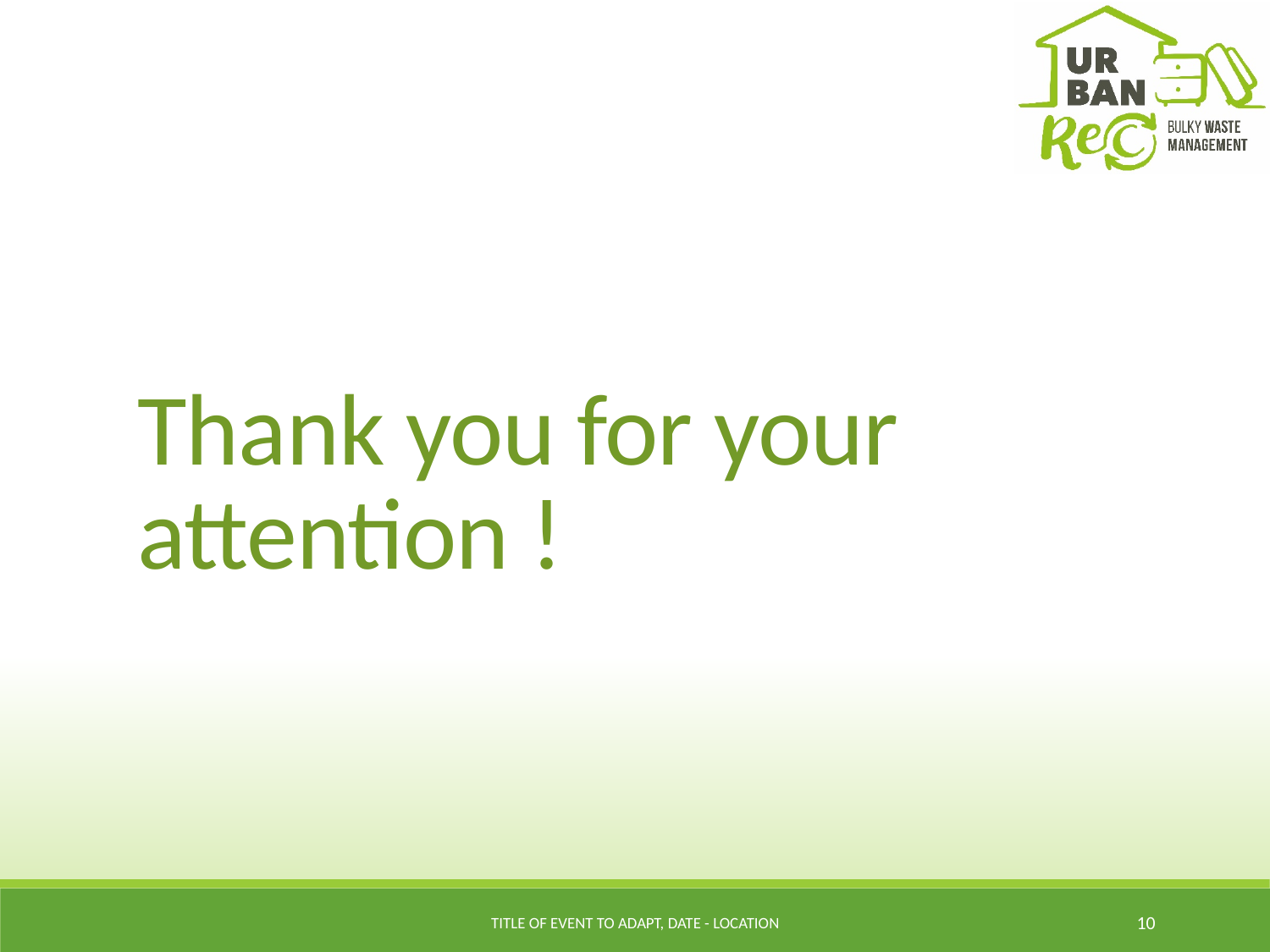

# Thank you for your attention !

Title of event to adapt, date - location
10